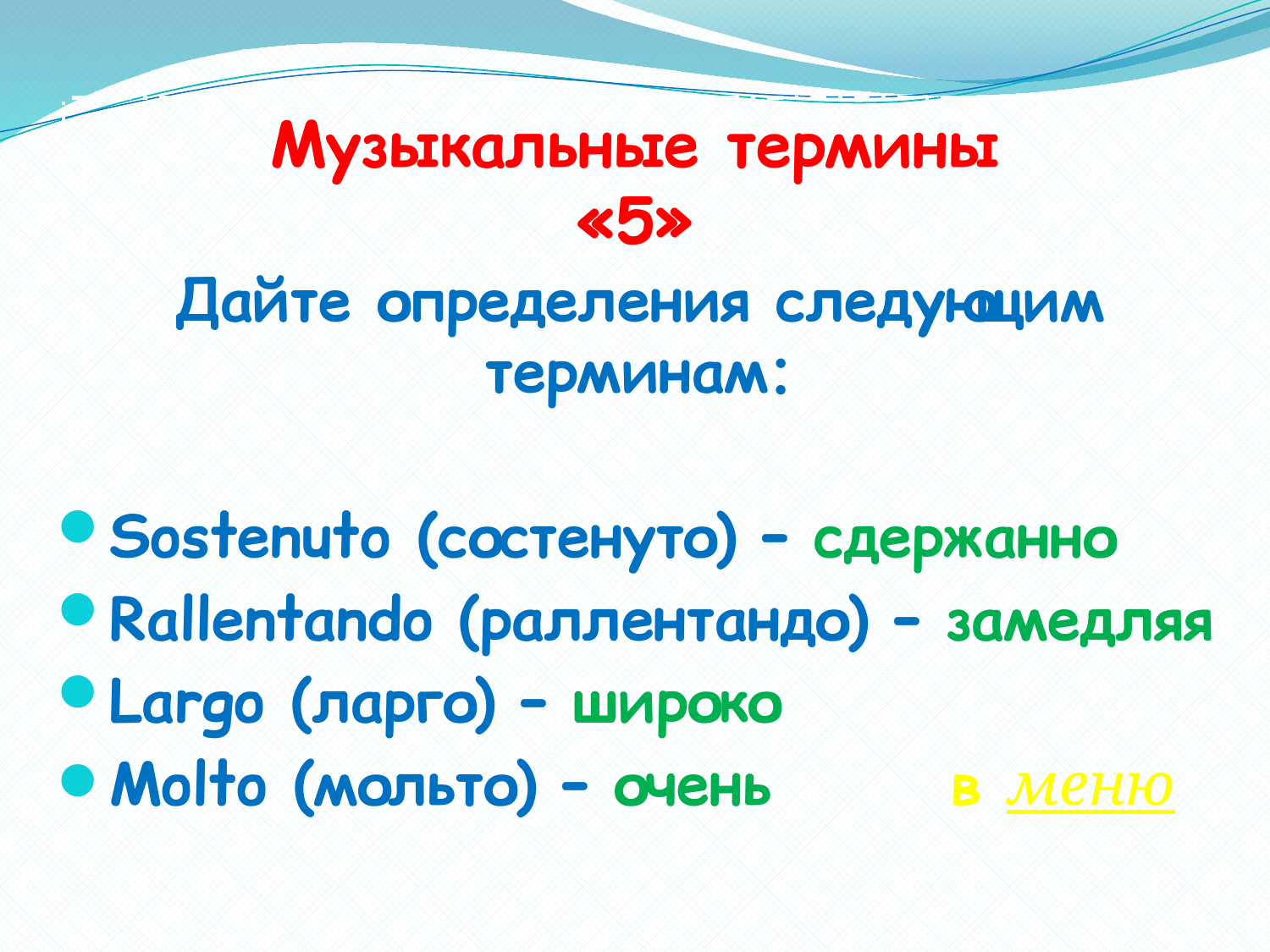

# Музыкальные термины «5»
Дайте определения следующим терминам:

Sostenuto (состенуто) – сдержанно
Rallentando (раллентандо) – замедляя
Largo (ларго) – широко
Molto (мольто) – очень       в меню